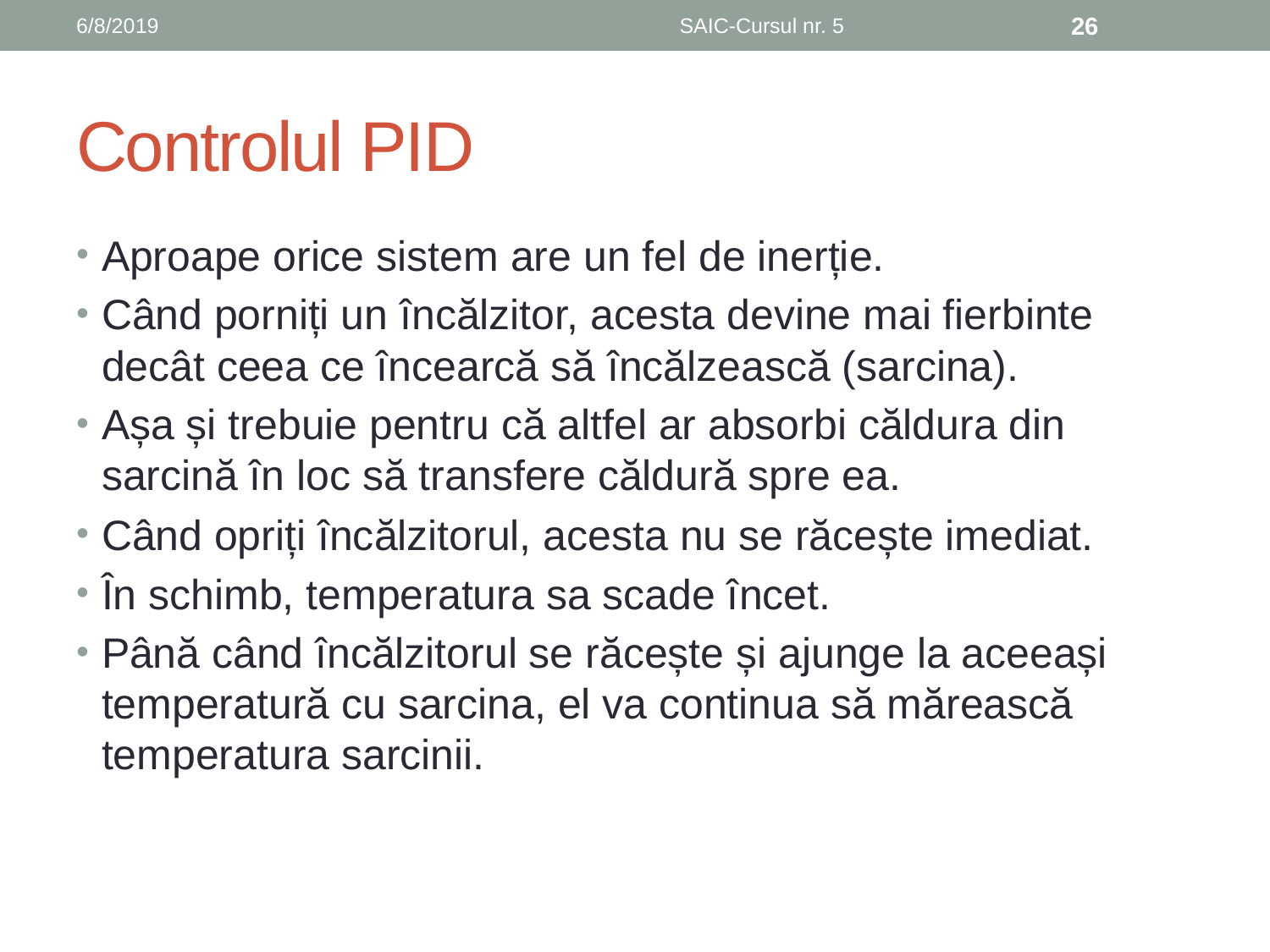

6/8/2019
SAIC-Cursul nr. 5
26
# Controlul PID
Aproape orice sistem are un fel de inerție.
Când porniți un încălzitor, acesta devine mai fierbinte decât ceea ce încearcă să încălzească (sarcina).
Așa și trebuie pentru că altfel ar absorbi căldura din sarcină în loc să transfere căldură spre ea.
Când opriți încălzitorul, acesta nu se răcește imediat.
În schimb, temperatura sa scade încet.
Până când încălzitorul se răcește și ajunge la aceeași temperatură cu sarcina, el va continua să mărească temperatura sarcinii.